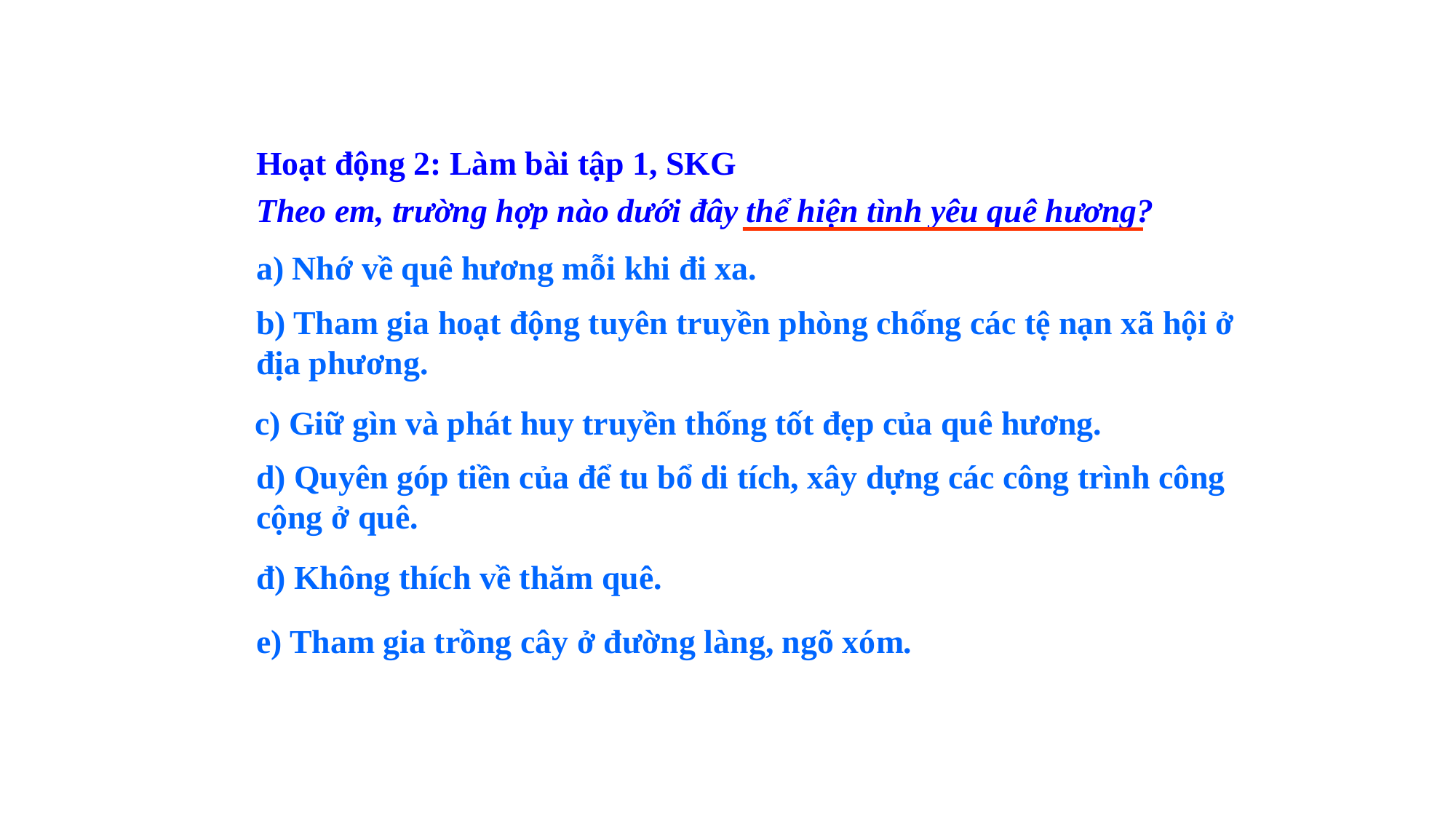

Hoạt động 2: Làm bài tập 1, SKG
Theo em, trường hợp nào dưới đây thể hiện tình yêu quê hương?

a) Nhớ về quê hương mỗi khi đi xa.
b) Tham gia hoạt động tuyên truyền phòng chống các tệ nạn xã hội ở địa phương.
c) Giữ gìn và phát huy truyền thống tốt đẹp của quê hương.
d) Quyên góp tiền của để tu bổ di tích, xây dựng các công trình công cộng ở quê.
đ) Không thích về thăm quê.
e) Tham gia trồng cây ở đường làng, ngõ xóm.